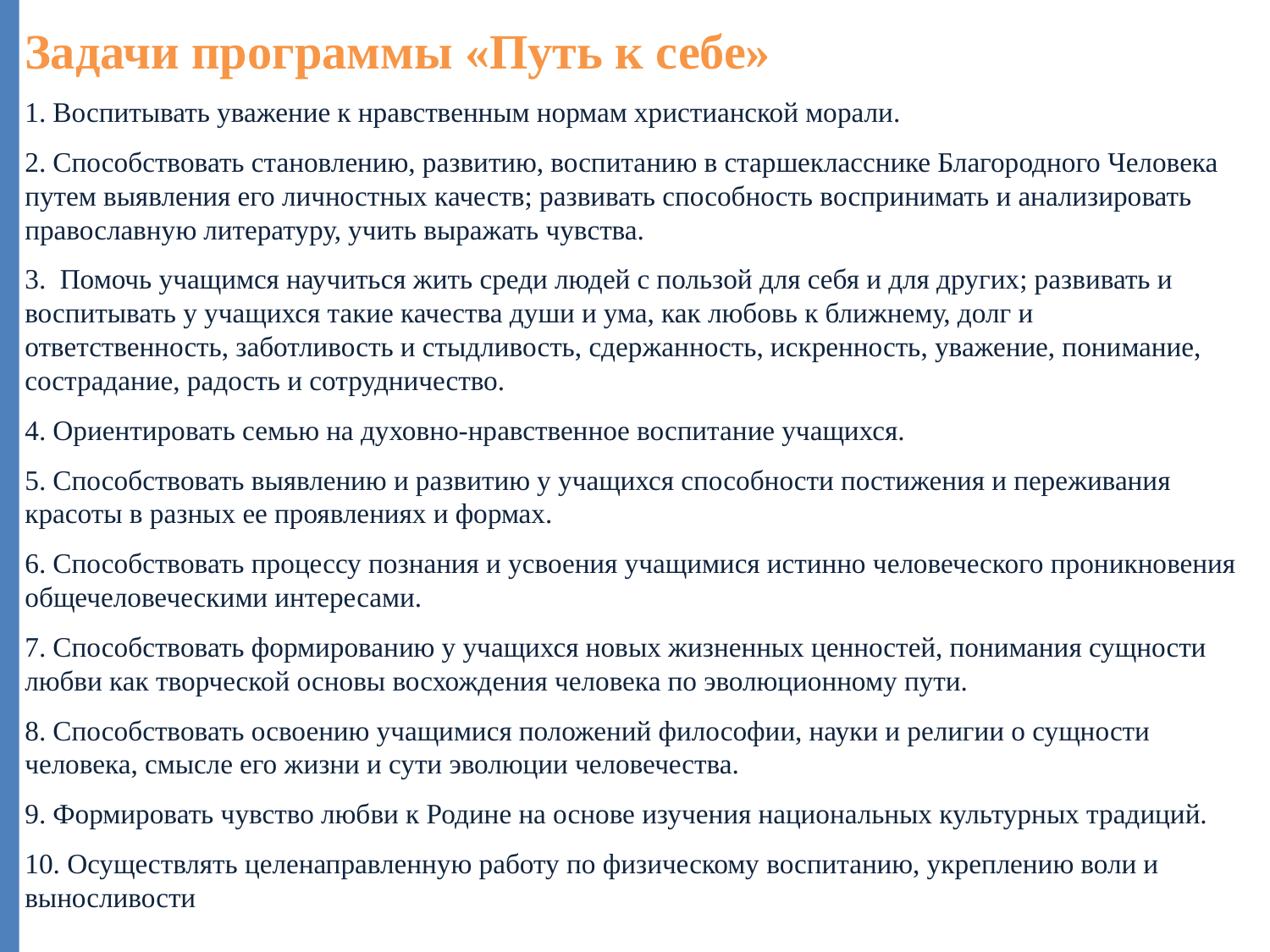

Задачи программы «Путь к себе»
1. Воспитывать уважение к нравственным нормам христианской морали.
2. Способствовать становлению, развитию, воспитанию в старшекласснике Благородного Человека путем выявления его личностных качеств; развивать способность воспринимать и анализировать православную литературу, учить выражать чувства.
3.  Помочь учащимся научиться жить среди людей с пользой для себя и для других; развивать и воспитывать у учащихся такие качества души и ума, как любовь к ближнему, долг и ответственность, заботливость и стыдливость, сдержанность, искренность, уважение, понимание, сострадание, радость и сотрудничество.
4. Ориентировать семью на духовно-нравственное воспитание учащихся.
5. Способствовать выявлению и развитию у учащихся способности постижения и переживания красоты в разных ее проявлениях и формах.
6. Способствовать процессу познания и усвоения учащимися истинно человеческого проникновения общечеловеческими интересами.
7. Способствовать формированию у учащихся новых жизненных ценностей, понимания сущности любви как творческой основы восхождения человека по эволюционному пути.
8. Способствовать освоению учащимися положений философии, науки и религии о сущности человека, смысле его жизни и сути эволюции человечества.
9. Формировать чувство любви к Родине на основе изучения национальных культурных традиций.
10. Осуществлять целенаправленную работу по физическому воспитанию, укреплению воли и выносливости